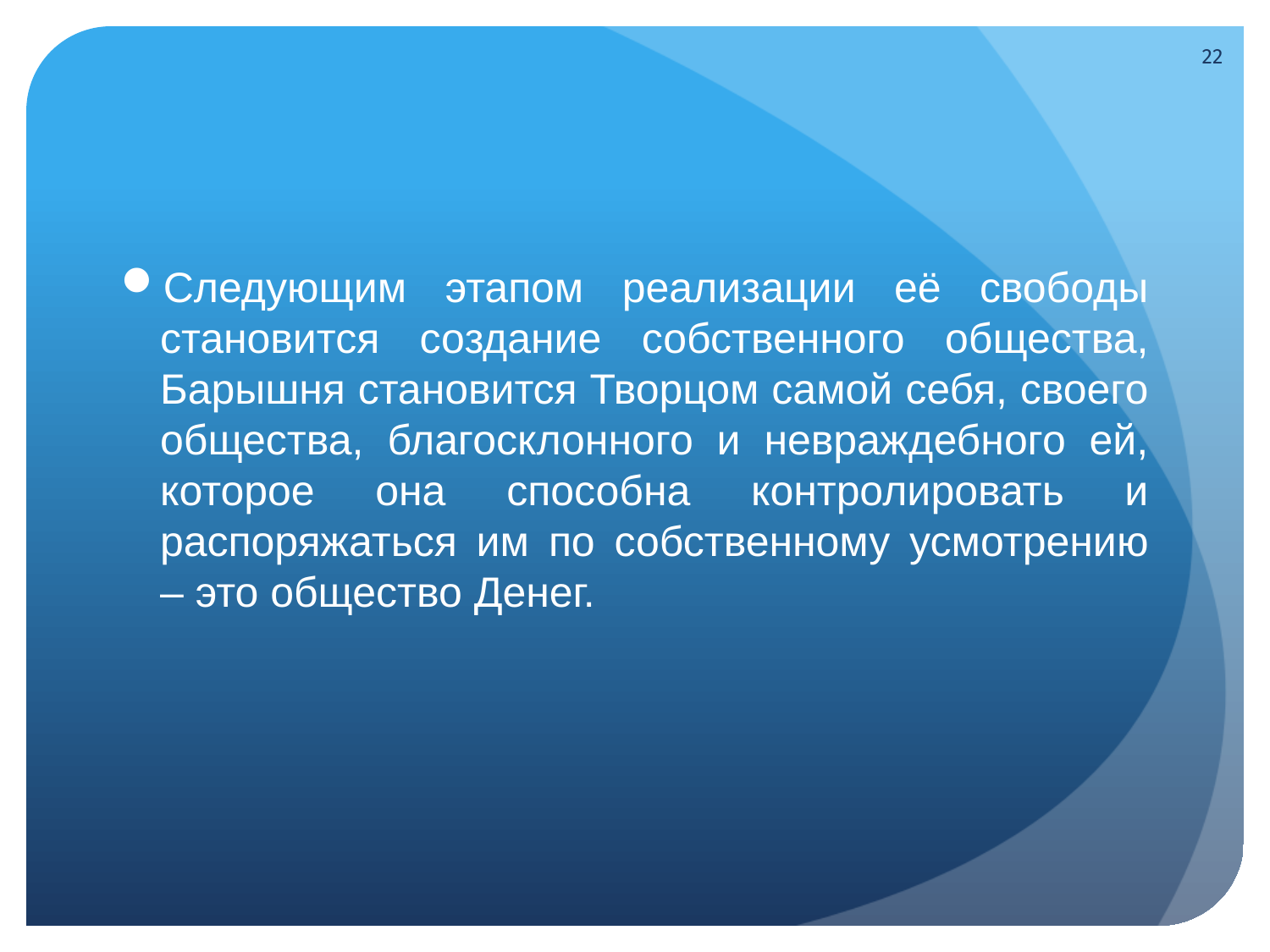

22
Следующим этапом реализации её свободы становится создание собственного общества, Барышня становится Творцом самой себя, своего общества, благосклонного и невраждебного ей, которое она способна контролировать и распоряжаться им по собственному усмотрению – это общество Денег.